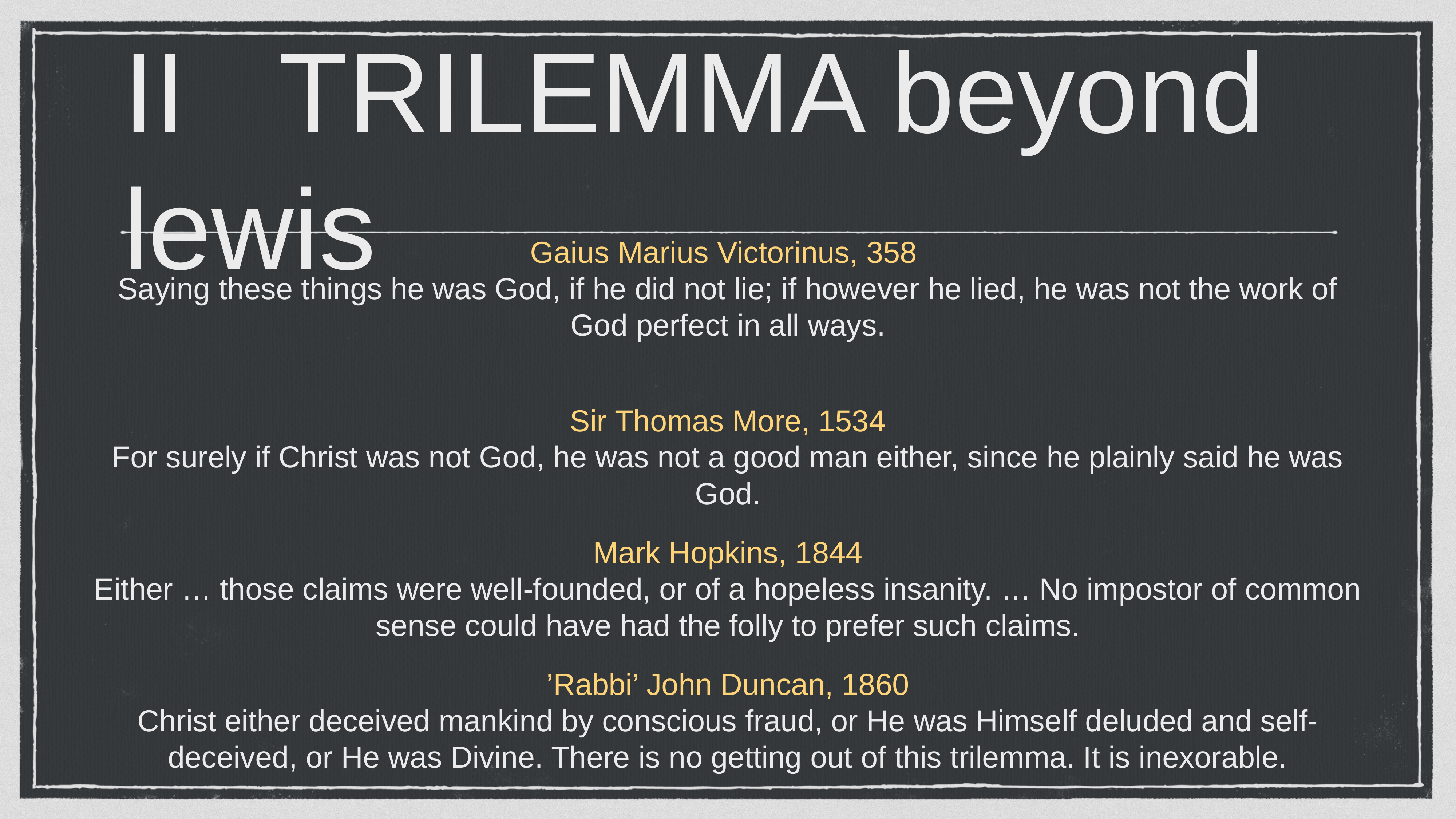

# II   TRILEMMA beyond lewis
Gaius Marius Victorinus, 358
Saying these things he was God, if he did not lie; if however he lied, he was not the work of God perfect in all ways.

Sir Thomas More, 1534
For surely if Christ was not God, he was not a good man either, since he plainly said he was God.
Mark Hopkins, 1844
Either … those claims were well-founded, or of a hopeless insanity. … No impostor of common sense could have had the folly to prefer such claims.
’Rabbi’ John Duncan, 1860
Christ either deceived mankind by conscious fraud, or He was Himself deluded and self-deceived, or He was Divine. There is no getting out of this trilemma. It is inexorable.